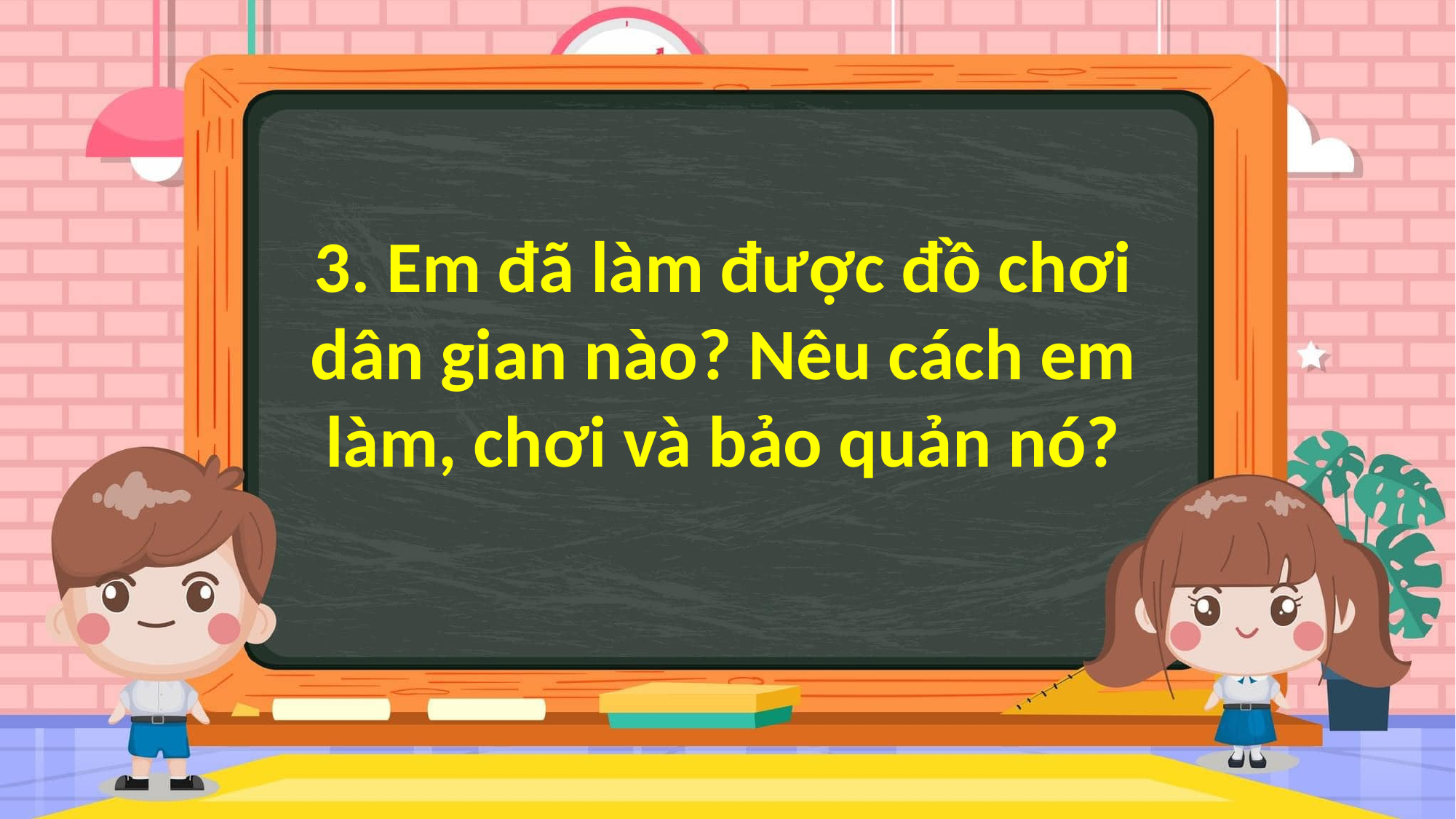

3. Em đã làm được đồ chơi dân gian nào? Nêu cách em làm, chơi và bảo quản nó?